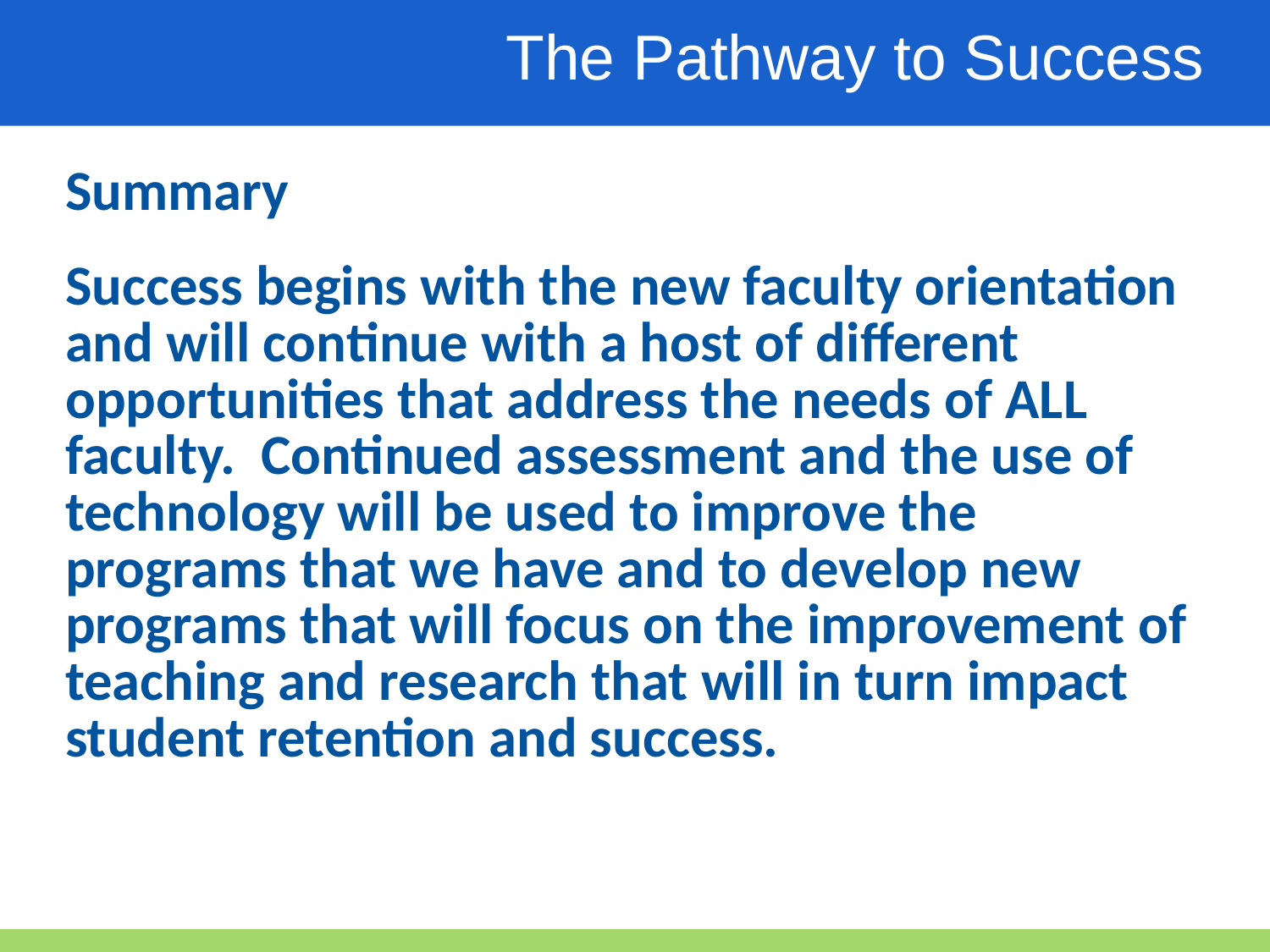

The Pathway to Success
Summary
Success begins with the new faculty orientation and will continue with a host of different opportunities that address the needs of ALL faculty.  Continued assessment and the use of technology will be used to improve the programs that we have and to develop new programs that will focus on the improvement of teaching and research that will in turn impact student retention and success.